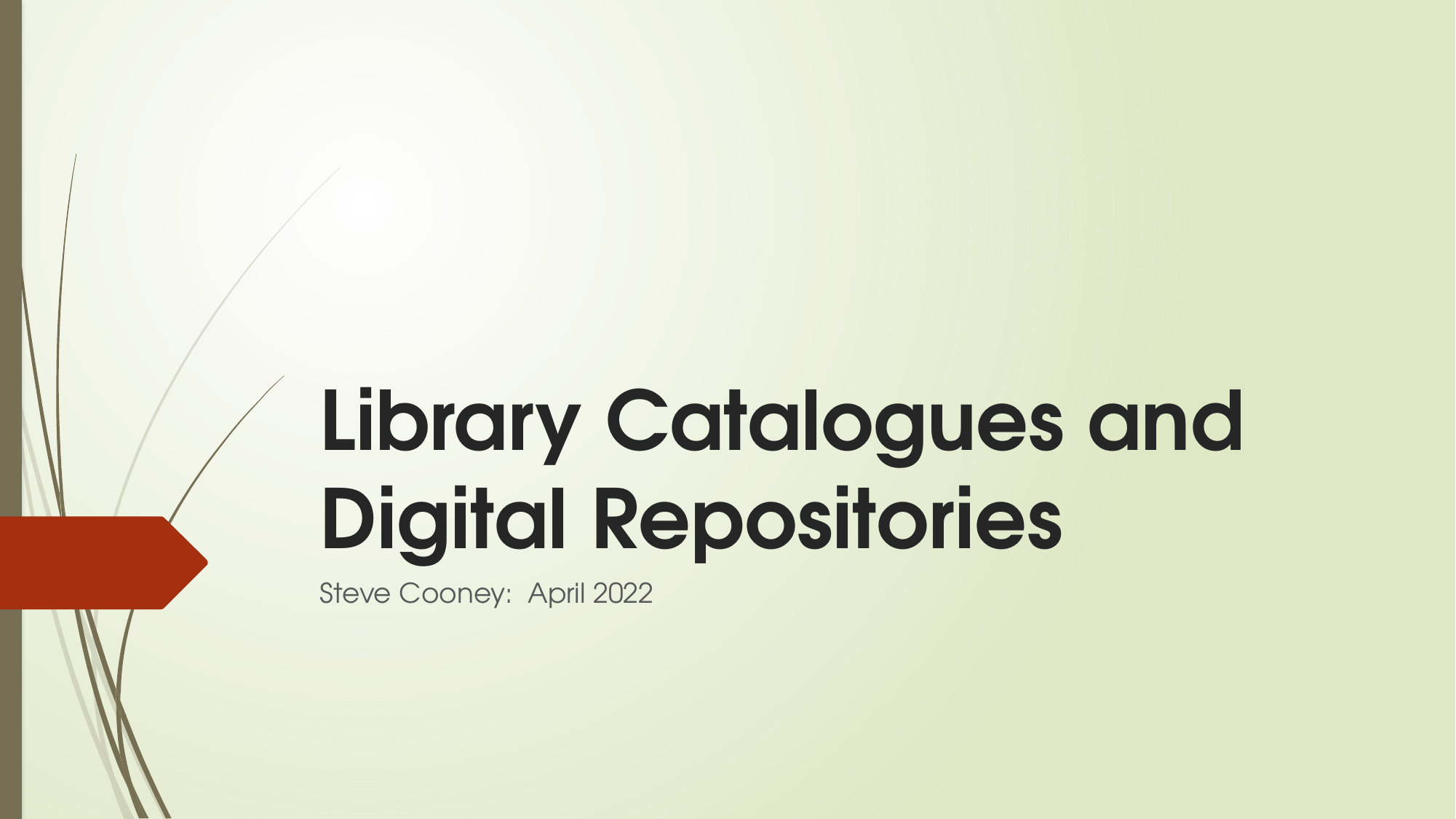

# Library Catalogues and Digital Repositories
Steve Cooney:  April 2022